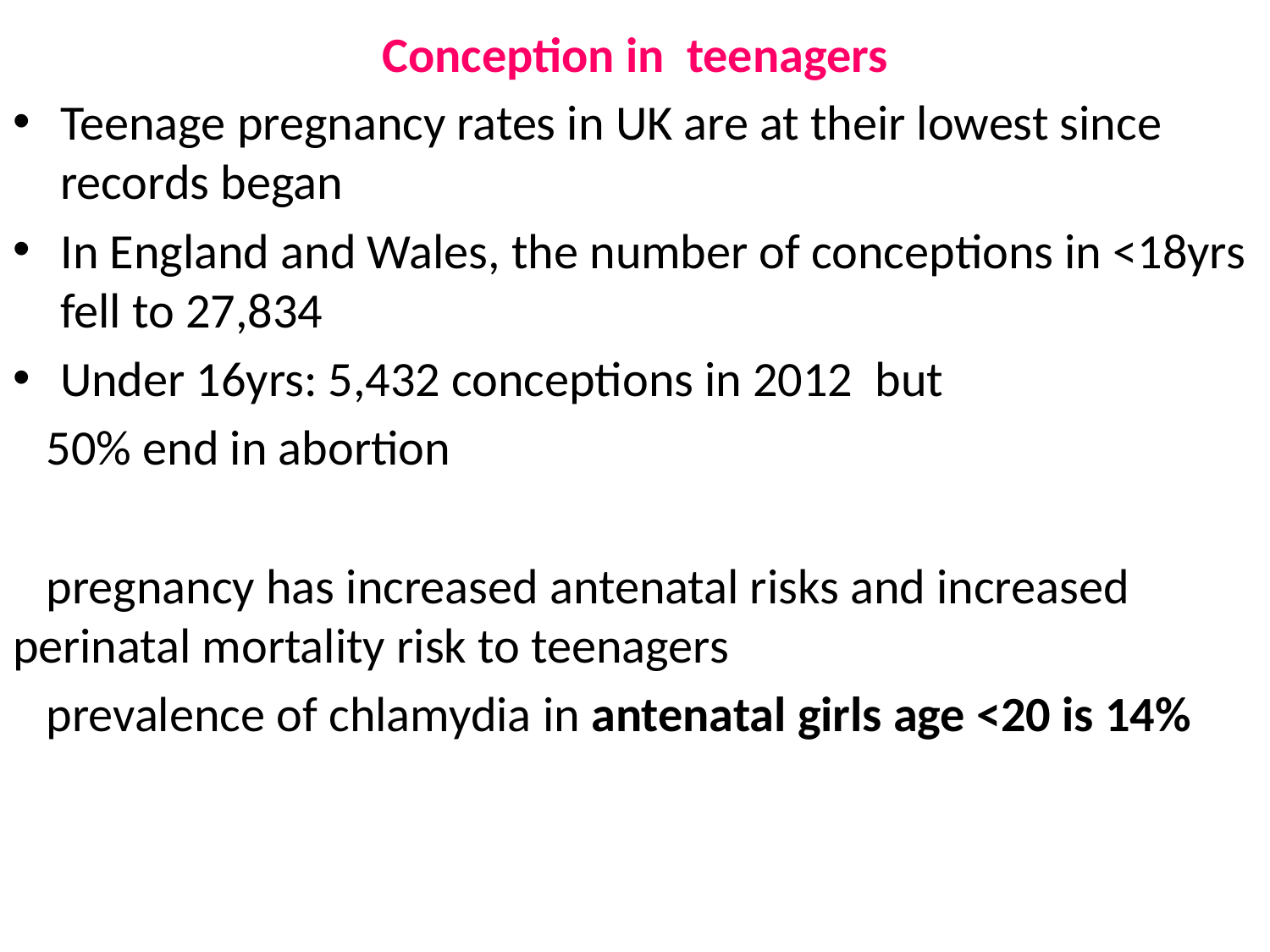

# Conception in  teenagers
Teenage pregnancy rates in UK are at their lowest since records began
In England and Wales, the number of conceptions in <18yrs  fell to 27,834
Under 16yrs: 5,432 conceptions in 2012  but
   50% end in abortion

   pregnancy has increased antenatal risks and increased perinatal mortality risk to teenagers
   prevalence of chlamydia in antenatal girls age <20 is 14%